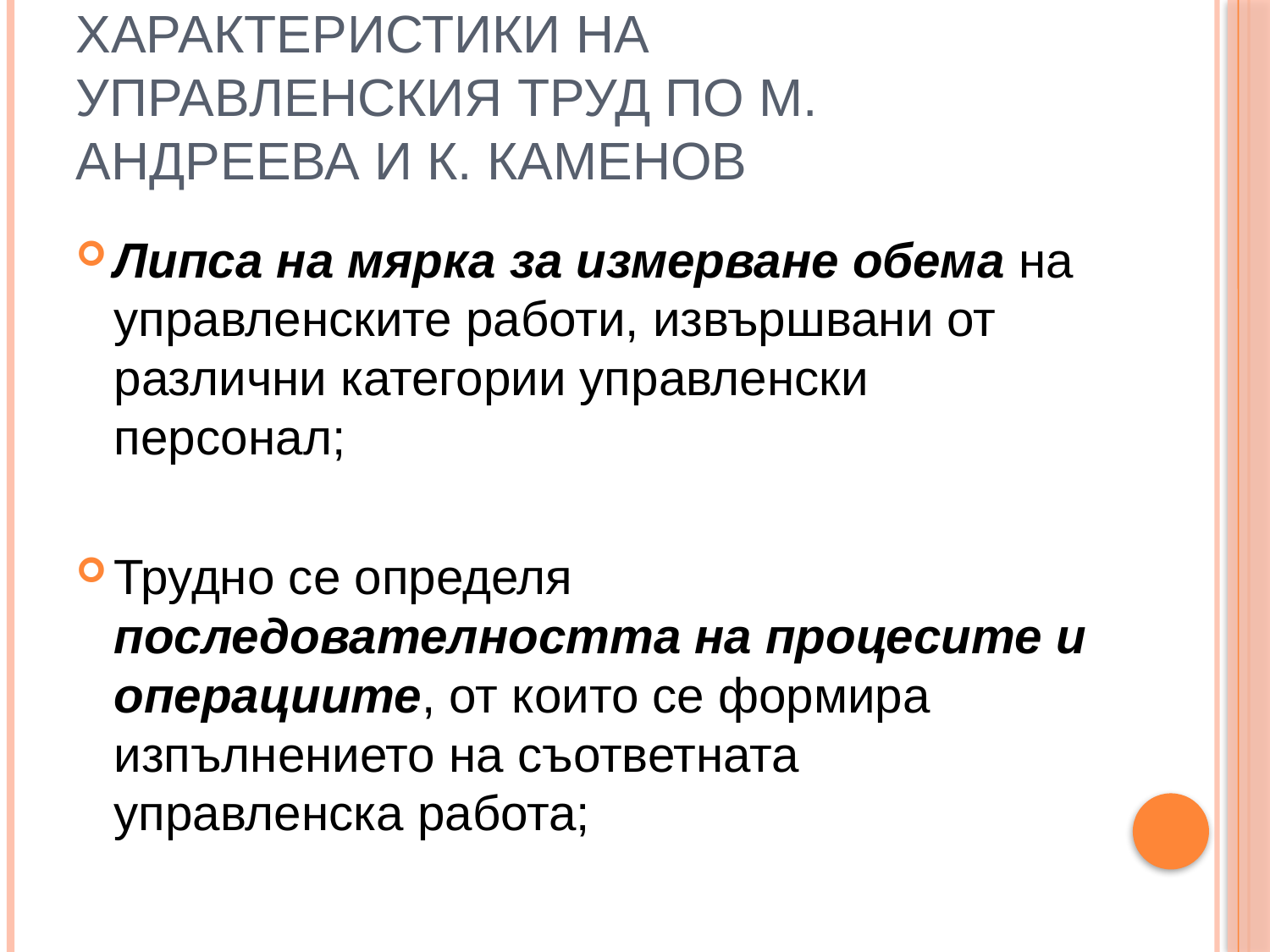

# Характеристики на управленския труд по М. Андреева и К. Каменов
Липса на мярка за измерване обема на управленските работи, извършвани от различни категории управленски персонал;

Трудно се определя последователността на процесите и операциите, от които се формира изпълнението на съответната управленска работа;